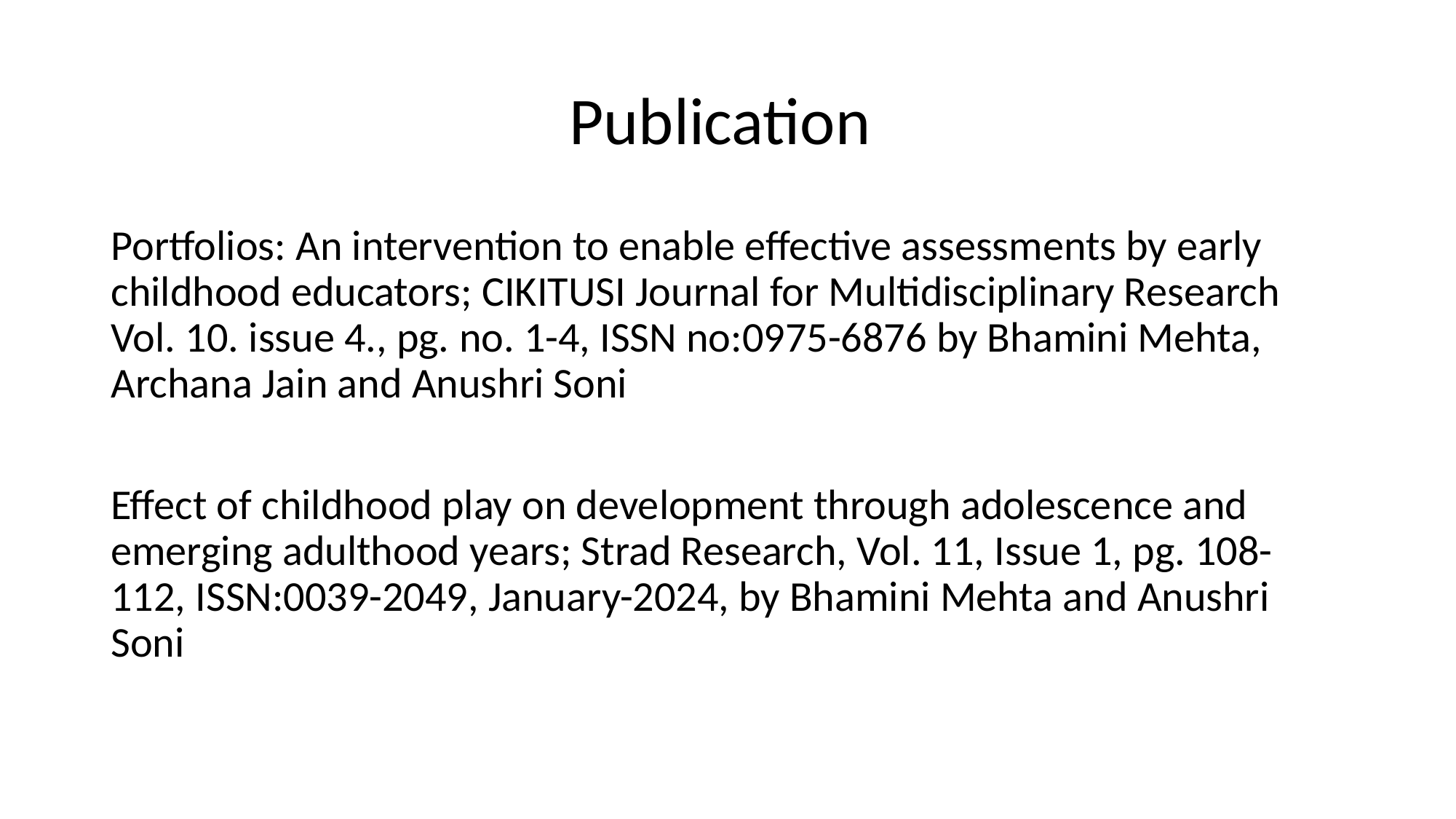

# Publication
Portfolios: An intervention to enable effective assessments by early childhood educators; CIKITUSI Journal for Multidisciplinary Research Vol. 10. issue 4., pg. no. 1-4, ISSN no:0975-6876 by Bhamini Mehta, Archana Jain and Anushri Soni

Effect of childhood play on development through adolescence and emerging adulthood years; Strad Research, Vol. 11, Issue 1, pg. 108-112, ISSN:0039-2049, January-2024, by Bhamini Mehta and Anushri Soni